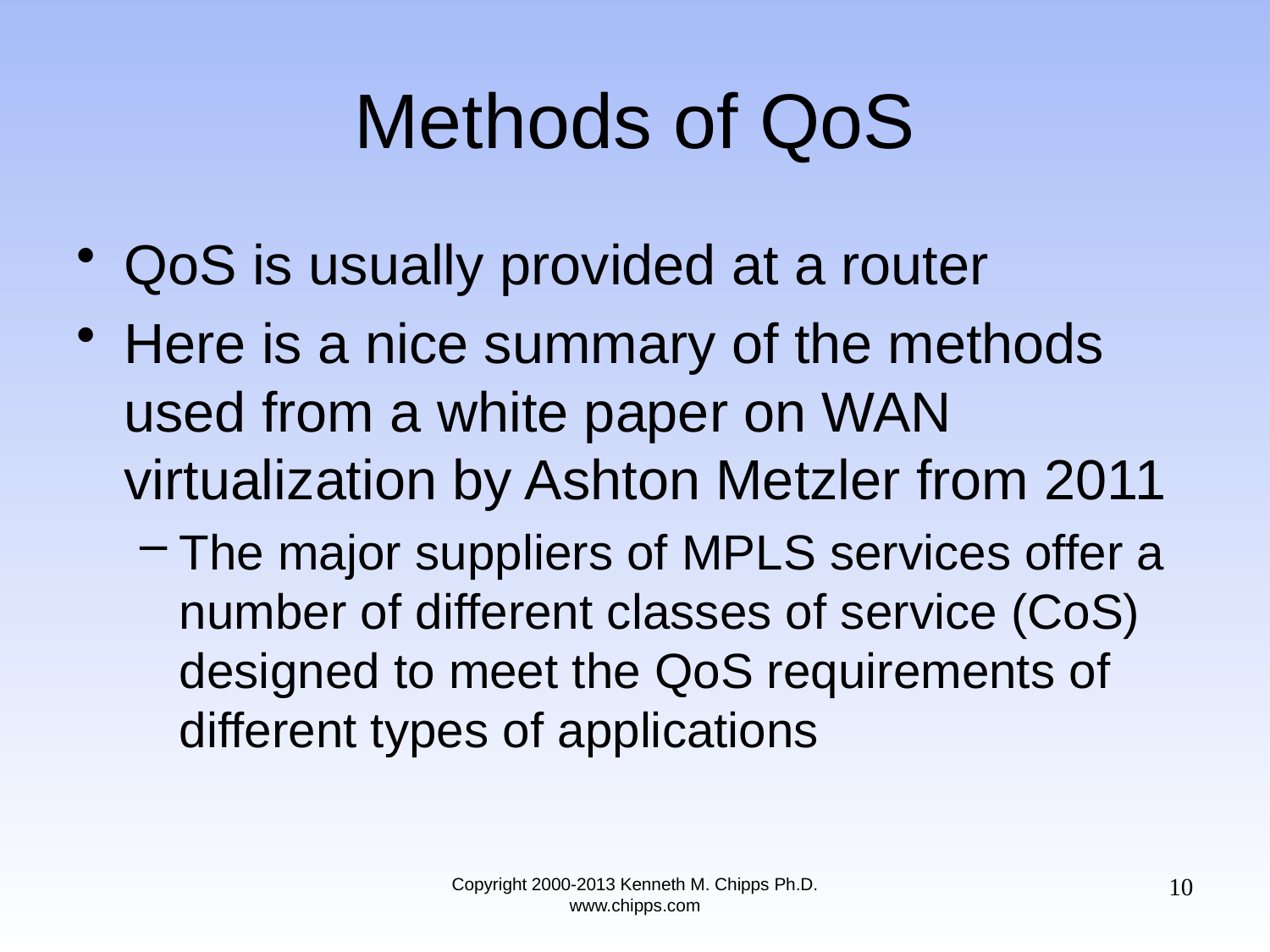

# Methods of QoS
QoS is usually provided at a router
Here is a nice summary of the methods used from a white paper on WAN virtualization by Ashton Metzler from 2011
The major suppliers of MPLS services offer a number of different classes of service (CoS) designed to meet the QoS requirements of different types of applications
10
Copyright 2000-2013 Kenneth M. Chipps Ph.D. www.chipps.com